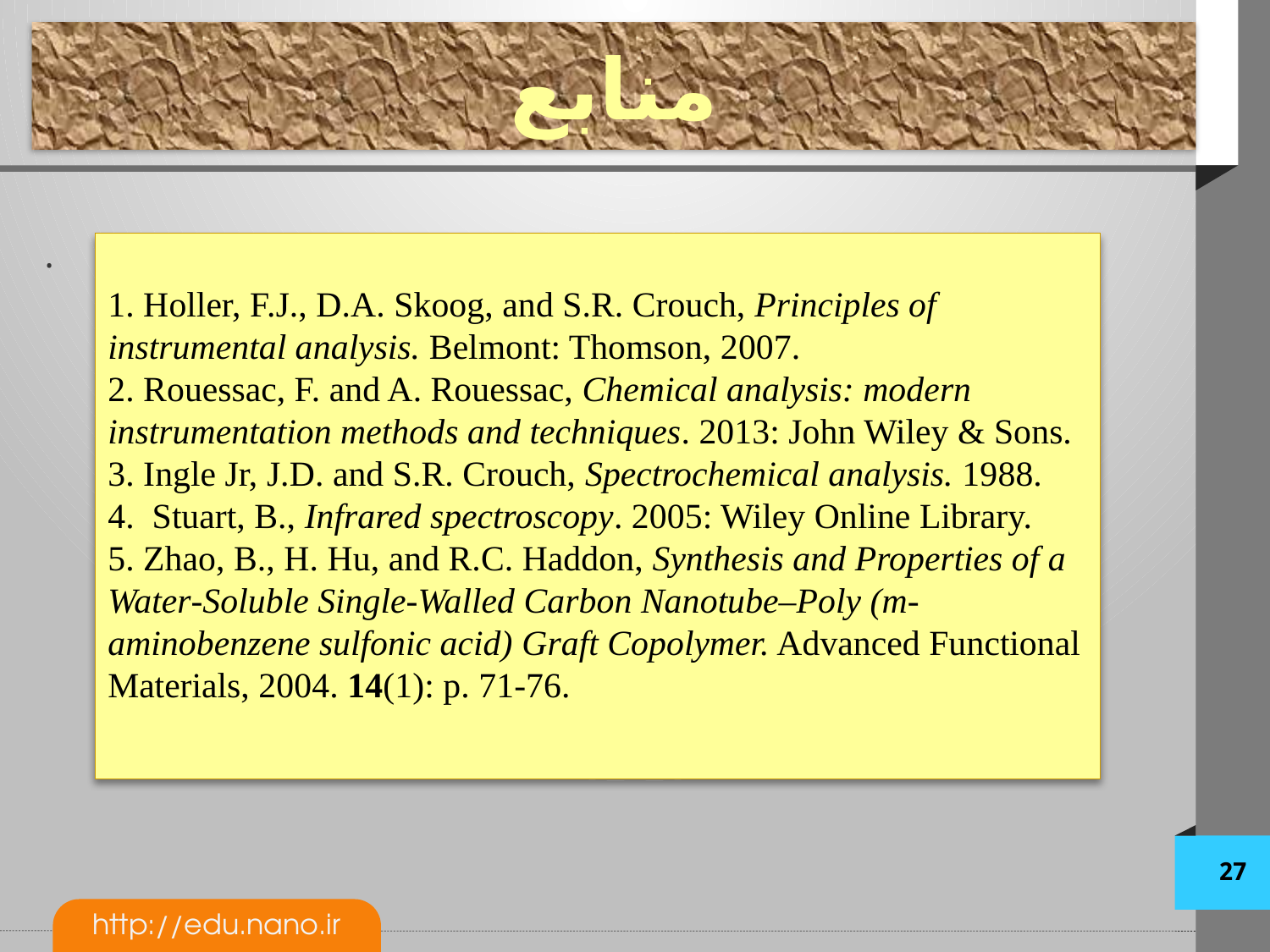

# منابع
.

1. Holler, F.J., D.A. Skoog, and S.R. Crouch, Principles of instrumental analysis. Belmont: Thomson, 2007.
2. Rouessac, F. and A. Rouessac, Chemical analysis: modern instrumentation methods and techniques. 2013: John Wiley & Sons.
3. Ingle Jr, J.D. and S.R. Crouch, Spectrochemical analysis. 1988.
4.  Stuart, B., Infrared spectroscopy. 2005: Wiley Online Library.
5. Zhao, B., H. Hu, and R.C. Haddon, Synthesis and Properties of a Water‐Soluble Single‐Walled Carbon Nanotube–Poly (m‐aminobenzene sulfonic acid) Graft Copolymer. Advanced Functional Materials, 2004. 14(1): p. 71-76.

27